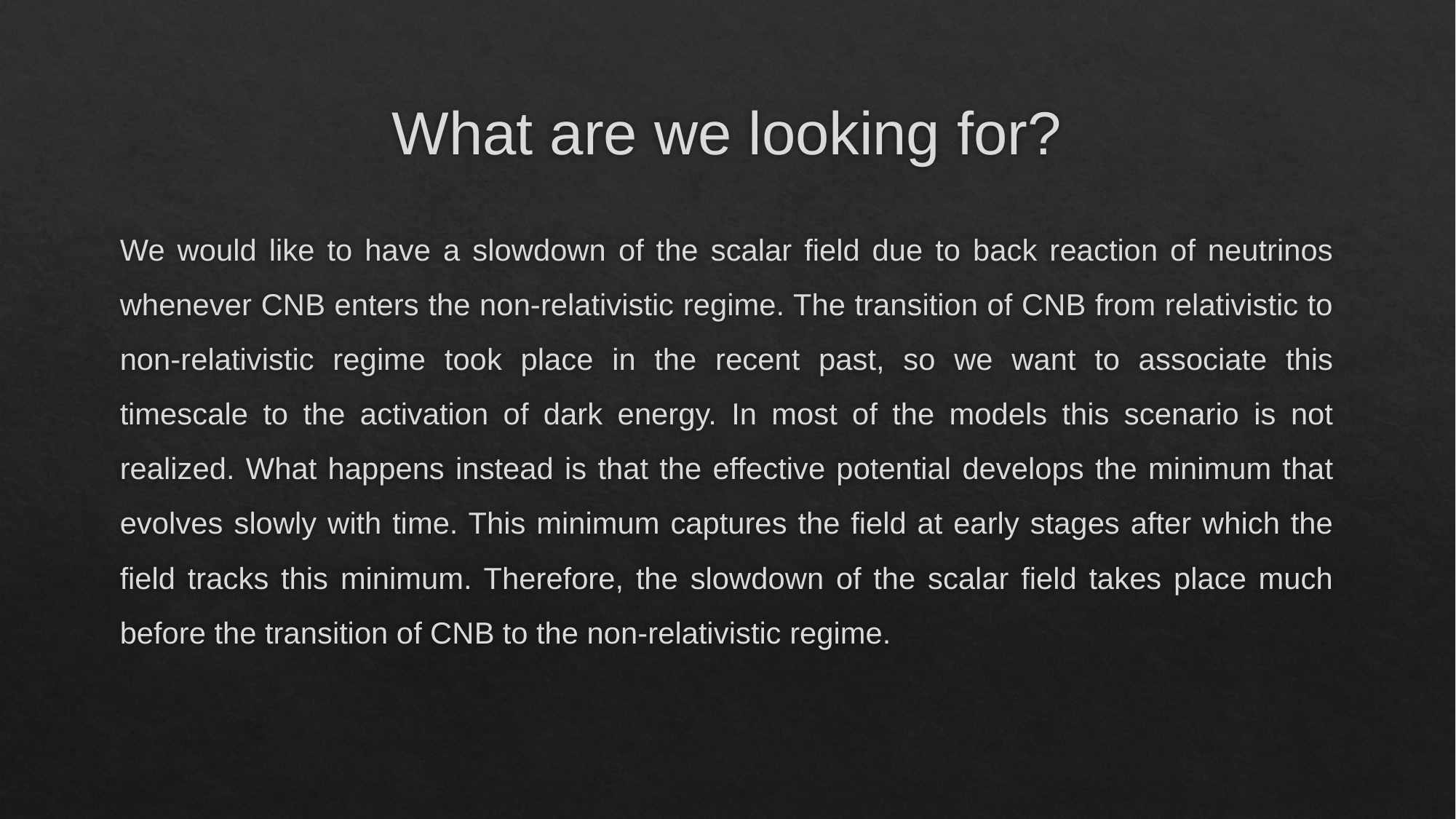

# What are we looking for?
We would like to have a slowdown of the scalar field due to back reaction of neutrinos whenever CNB enters the non-relativistic regime. The transition of CNB from relativistic to non-relativistic regime took place in the recent past, so we want to associate this timescale to the activation of dark energy. In most of the models this scenario is not realized. What happens instead is that the effective potential develops the minimum that evolves slowly with time. This minimum captures the field at early stages after which the field tracks this minimum. Therefore, the slowdown of the scalar field takes place much before the transition of CNB to the non-relativistic regime.